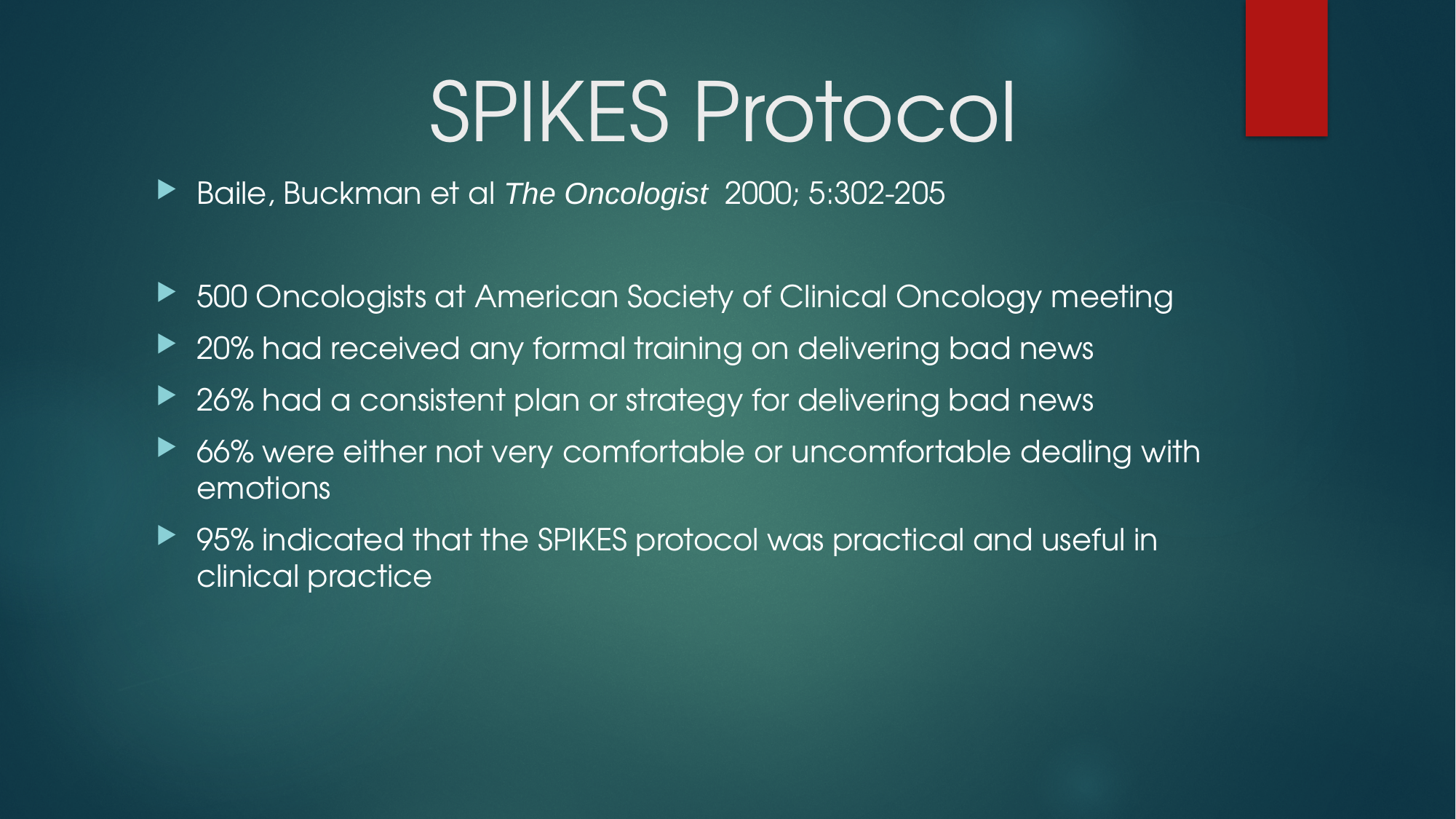

# SPIKES Protocol
Baile, Buckman et al The Oncologist  2000; 5:302-205

500 Oncologists at American Society of Clinical Oncology meeting
20% had received any formal training on delivering bad news
26% had a consistent plan or strategy for delivering bad news
66% were either not very comfortable or uncomfortable dealing with emotions
95% indicated that the SPIKES protocol was practical and useful in clinical practice